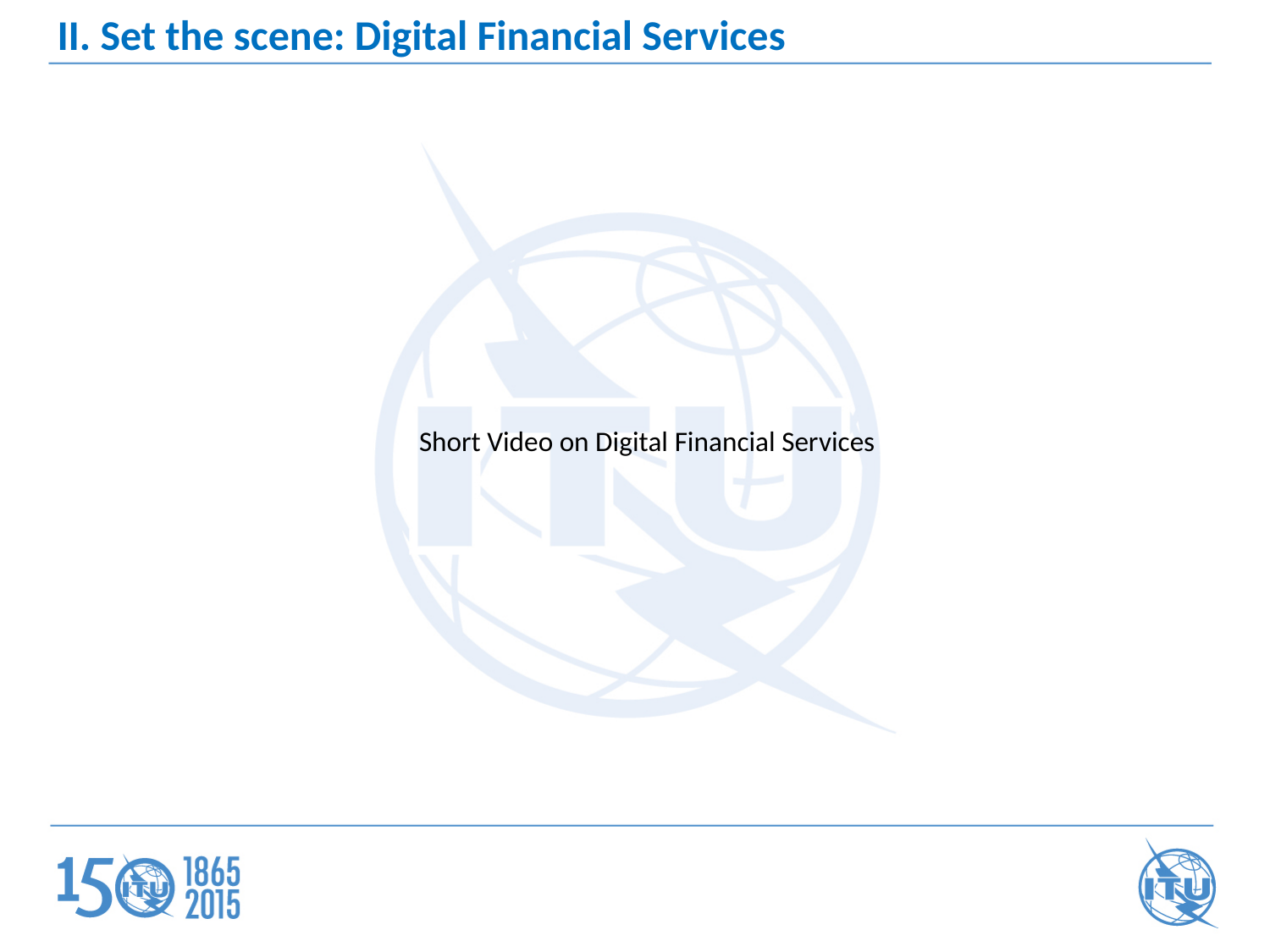

II. Set the scene: Digital Financial Services
Short Video on Digital Financial Services